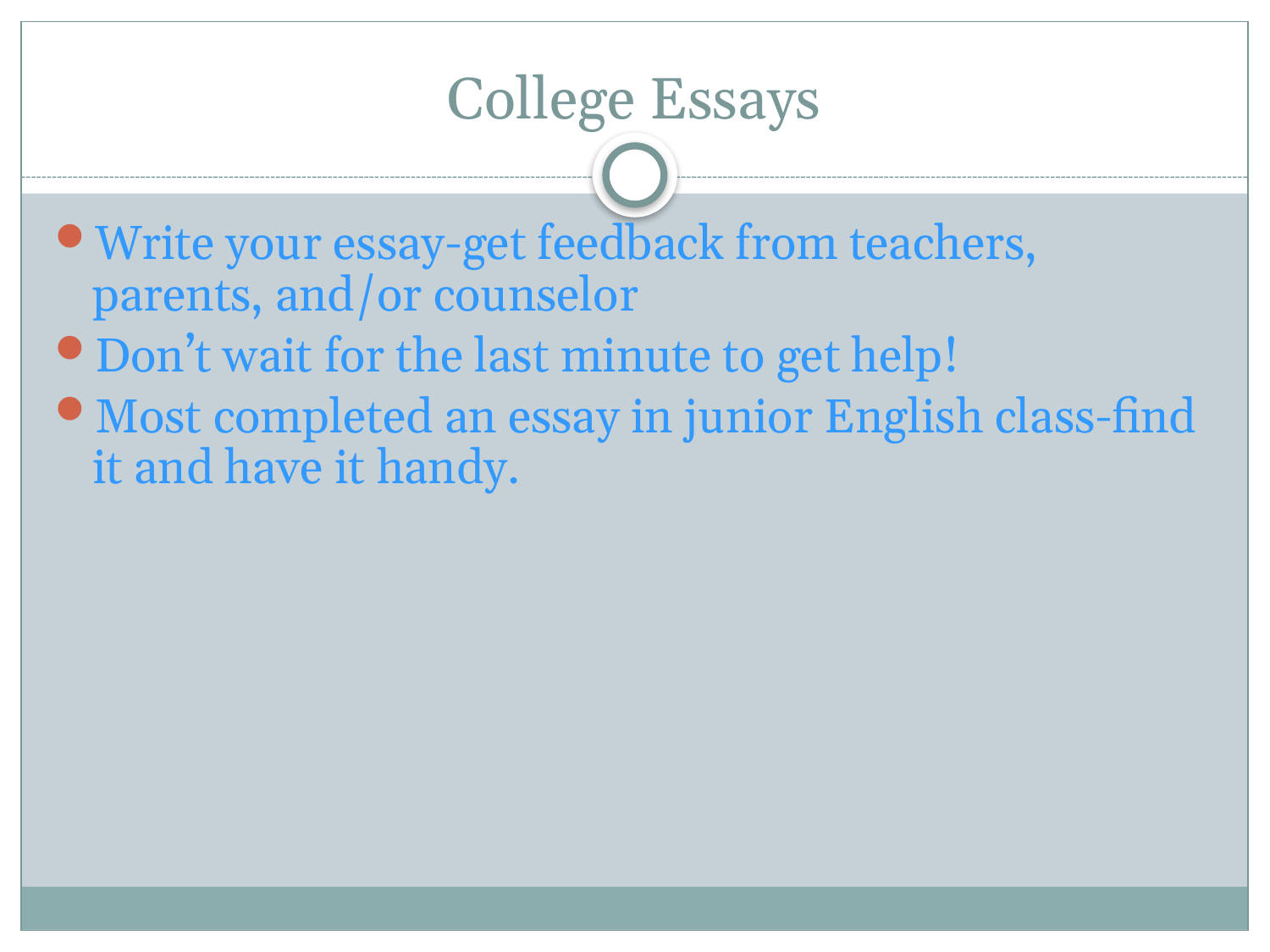

# College Essays
Write your essay-get feedback from teachers, parents, and/or counselor
Don’t wait for the last minute to get help!
Most completed an essay in junior English class-find it and have it handy.